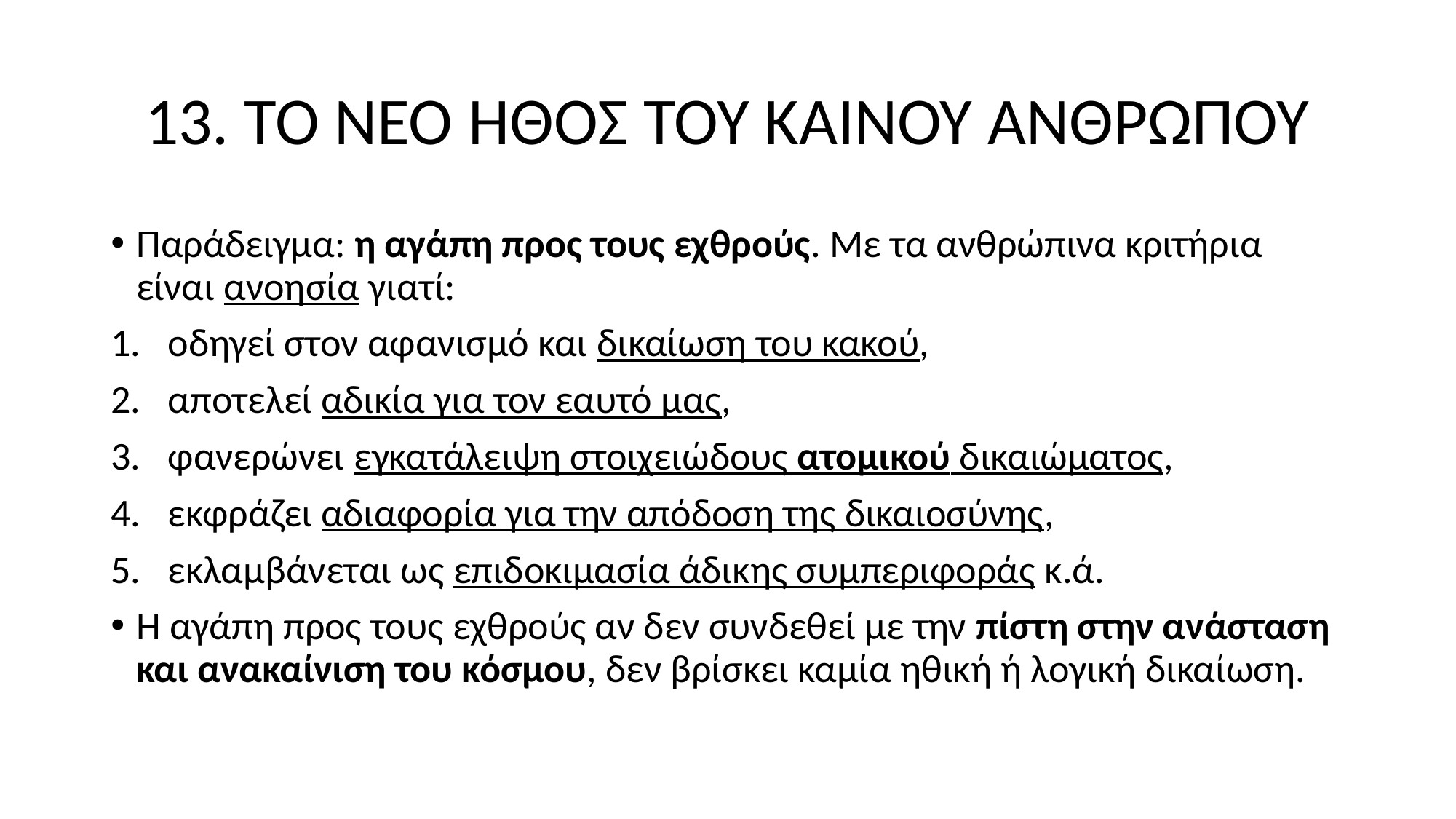

# 13. ΤΟ ΝΕΟ ΗΘΟΣ ΤΟΥ ΚΑΙΝΟΥ ΑΝΘΡΩΠΟΥ
Παράδειγμα: η αγάπη προς τους εχθρούς. Με τα ανθρώπινα κριτήρια είναι ανοησία γιατί:
οδηγεί στον αφανισμό και δικαίωση του κακού,
αποτελεί αδικία για τον εαυτό μας,
φανερώνει εγκατάλειψη στοιχειώδους ατομικού δικαιώματος,
εκφράζει αδιαφορία για την απόδοση της δικαιοσύνης,
εκλαμβάνεται ως επιδοκιμασία άδικης συμπεριφοράς κ.ά.
Η αγάπη προς τους εχθρούς αν δεν συνδεθεί με την πίστη στην ανάσταση και ανακαίνιση του κόσμου, δεν βρίσκει καμία ηθική ή λογική δικαίωση.